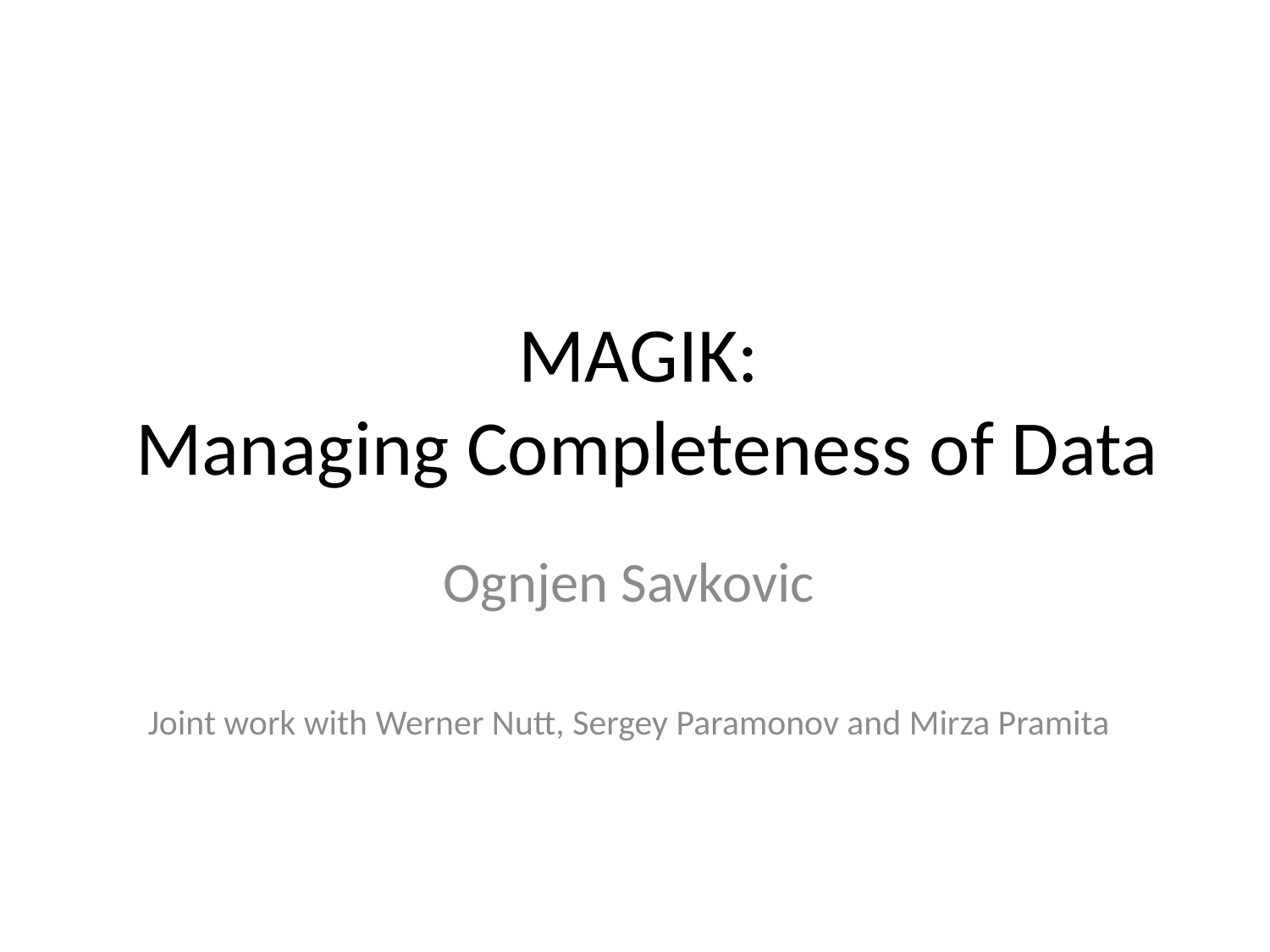

# MAGIK: Managing Completeness of Data
Ognjen Savkovic

Joint work with Werner Nutt, Sergey Paramonov and Mirza Pramita